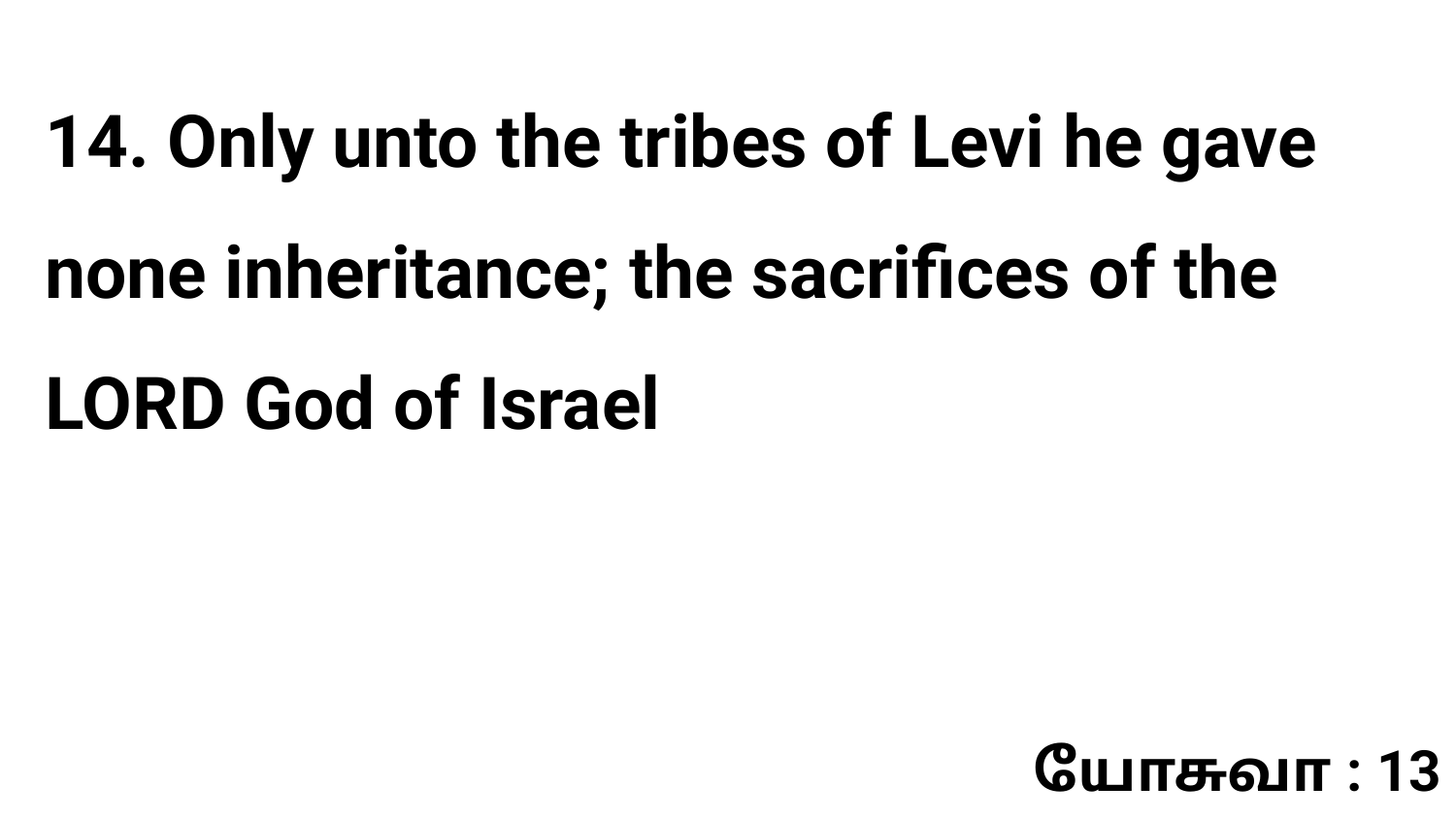

14. Only unto the tribes of Levi he gave none inheritance; the sacrifices of the LORD God of Israel
யோசுவா : 13